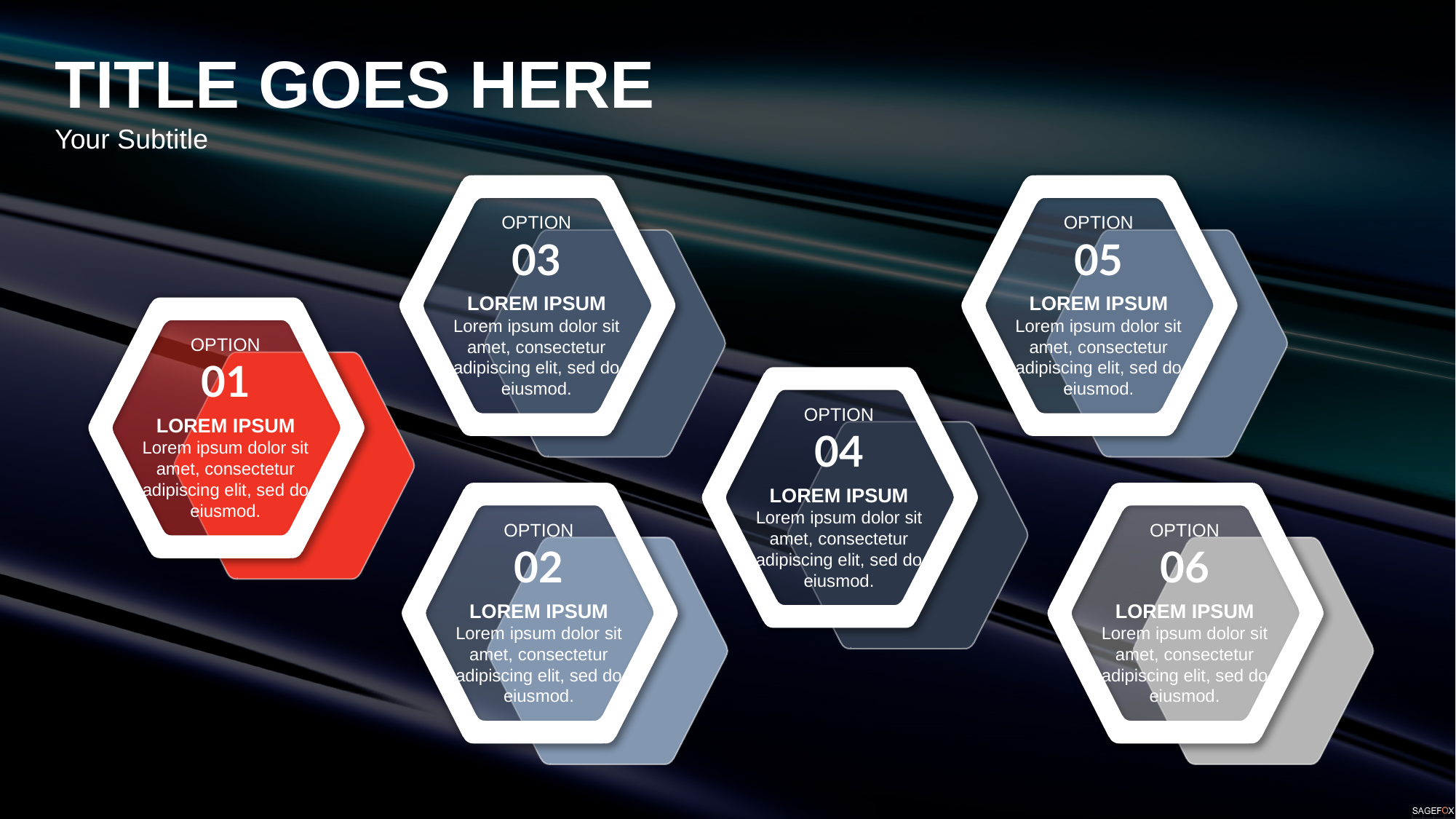

TITLE GOES HERE
Your Subtitle

OPTION
03

LOREM IPSUM
Lorem ipsum dolor sit amet, consectetur adipiscing elit, sed do eiusmod.
OPTION
05

LOREM IPSUM
Lorem ipsum dolor sit amet, consectetur adipiscing elit, sed do eiusmod.

OPTION
01

LOREM IPSUM
Lorem ipsum dolor sit amet, consectetur adipiscing elit, sed do eiusmod.

OPTION
04

LOREM IPSUM
Lorem ipsum dolor sit amet, consectetur adipiscing elit, sed do eiusmod.

OPTION
02

LOREM IPSUM
Lorem ipsum dolor sit amet, consectetur adipiscing elit, sed do eiusmod.
OPTION
06

LOREM IPSUM
Lorem ipsum dolor sit amet, consectetur adipiscing elit, sed do eiusmod.